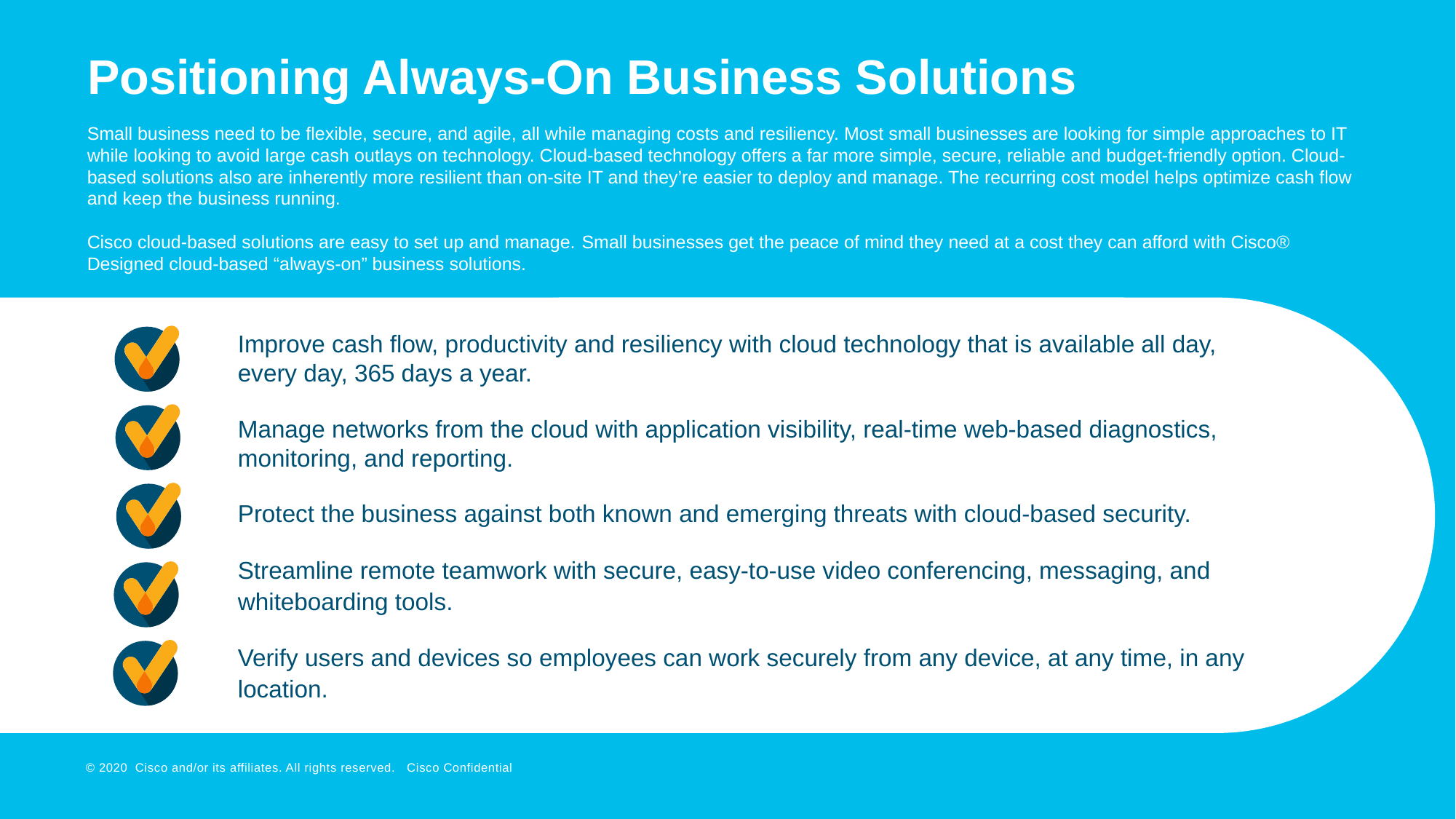

# Positioning Always-On Business Solutions
Small business need to be flexible, secure, and agile, all while managing costs and resiliency. Most small businesses are looking for simple approaches to IT while looking to avoid large cash outlays on technology. Cloud-based technology offers a far more simple, secure, reliable and budget-friendly option. Cloud-based solutions also are inherently more resilient than on-site IT and they’re easier to deploy and manage. The recurring cost model helps optimize cash flow and keep the business running.
Cisco cloud-based solutions are easy to set up and manage. Small businesses get the peace of mind they need at a cost they can afford with Cisco® Designed cloud-based “always-on” business solutions.

Improve cash flow, productivity and resiliency with cloud technology that is available all day, every day, 365 days a year.

Manage networks from the cloud with application visibility, real-time web-based diagnostics, monitoring, and reporting.

Protect the business against both known and emerging threats with cloud-based security.
Streamline remote teamwork with secure, easy-to-use video conferencing, messaging, and whiteboarding tools.

Verify users and devices so employees can work securely from any device, at any time, in any location.

© 2020  Cisco and/or its affiliates. All rights reserved.   Cisco Confidential